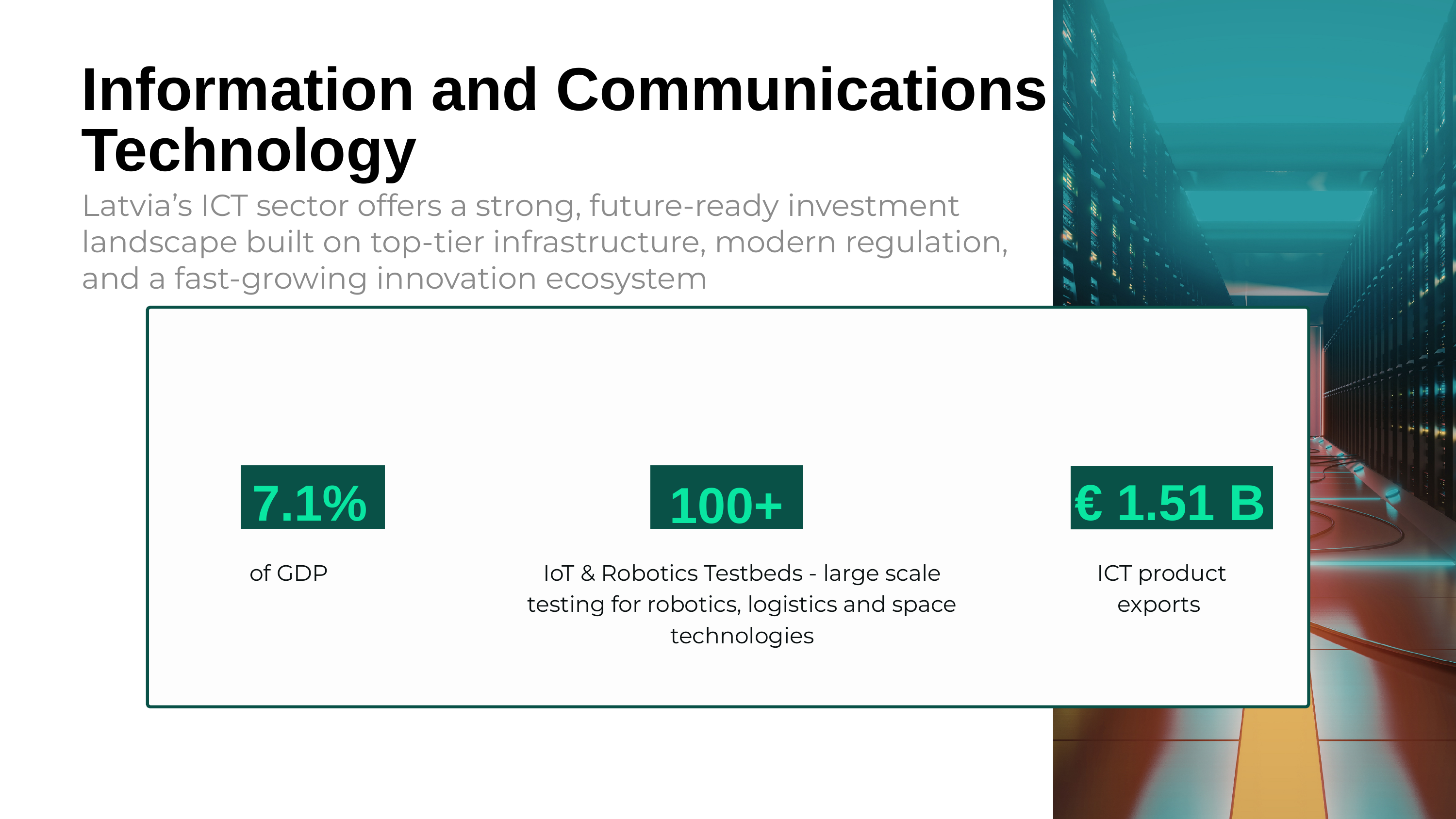

Information and Communications Technology
Latvia’s ICT sector offers a strong, future‑ready investment landscape built on top‑tier infrastructure, modern regulation, and a fast‑growing innovation ecosystem

€ 1.51 B
7.1%
100+

of GDP
IoT & Robotics Testbeds - large scale testing for robotics, logistics and space technologies
ICT product exports